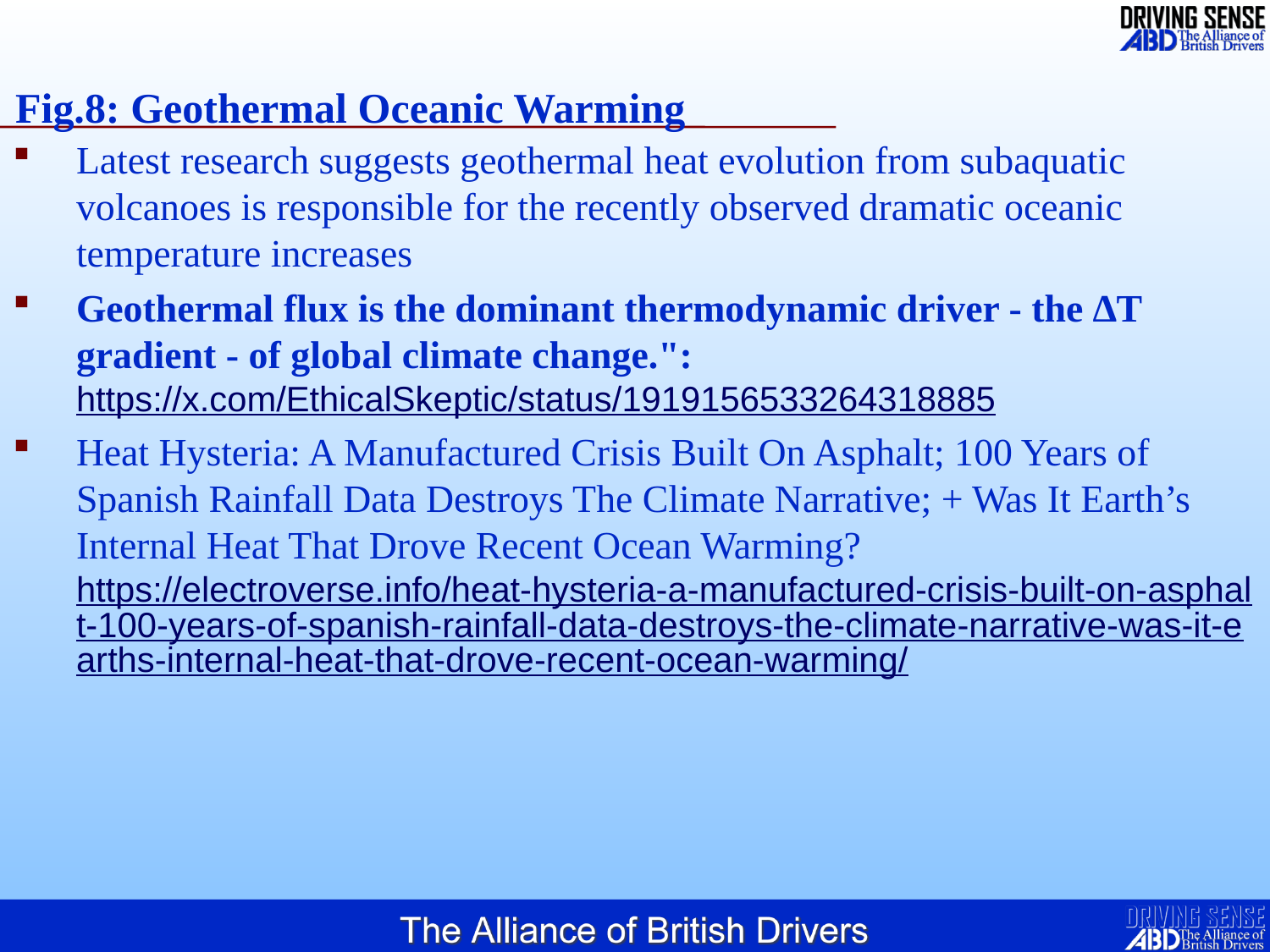

# Fig.8: Geothermal Oceanic Warming
Latest research suggests geothermal heat evolution from subaquatic volcanoes is responsible for the recently observed dramatic oceanic temperature increases
Geothermal flux is the dominant thermodynamic driver - the ∆T gradient - of global climate change.":
https://x.com/EthicalSkeptic/status/1919156533264318885
Heat Hysteria: A Manufactured Crisis Built On Asphalt; 100 Years of Spanish Rainfall Data Destroys The Climate Narrative; + Was It Earth’s Internal Heat That Drove Recent Ocean Warming?
https://electroverse.info/heat-hysteria-a-manufactured-crisis-built-on-asphalt-100-years-of-spanish-rainfall-data-destroys-the-climate-narrative-was-it-earths-internal-heat-that-drove-recent-ocean-warming/